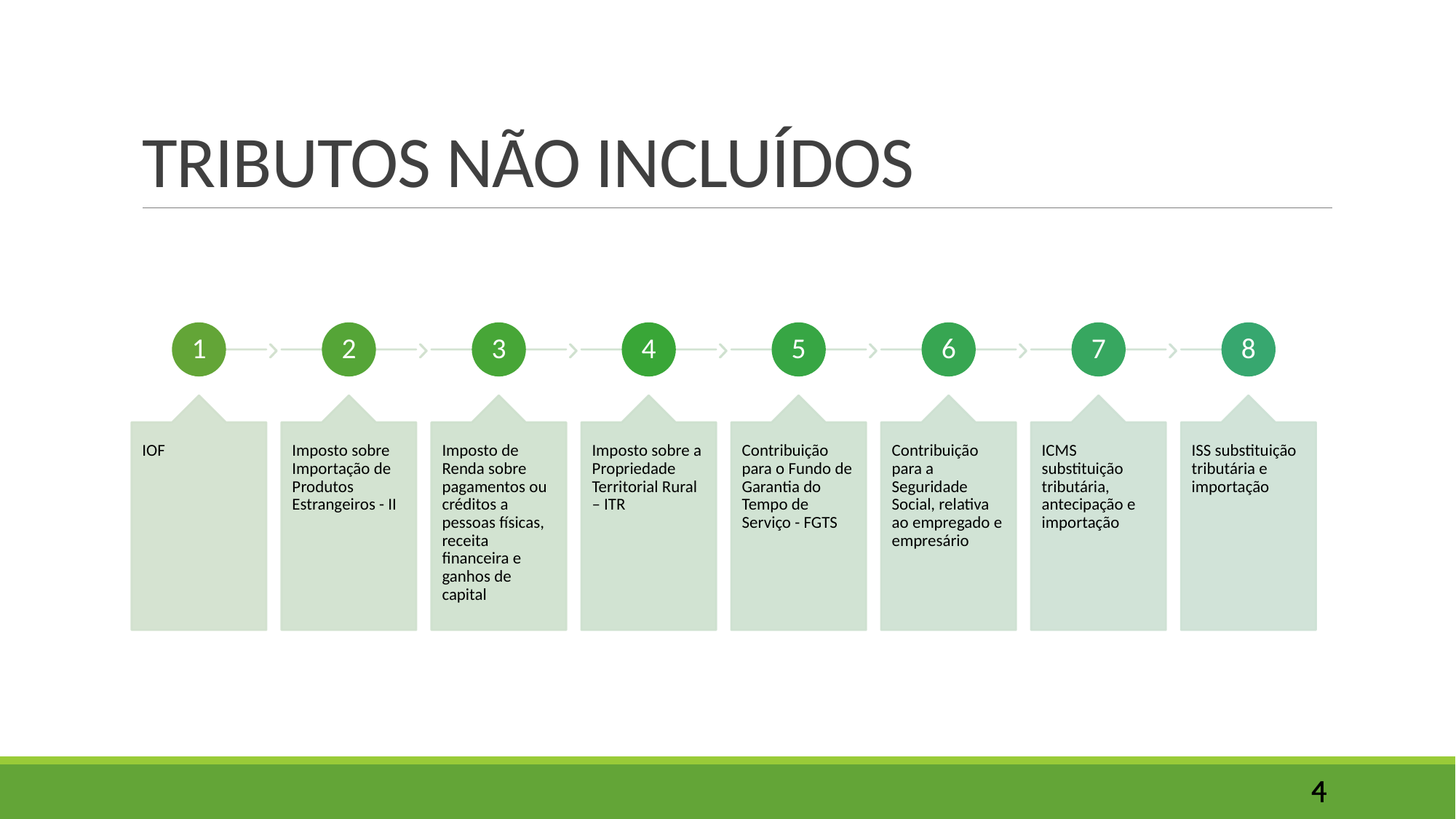

# TRIBUTOS NÃO INCLUÍDOS
1
IOF
2
Imposto sobre Importação de Produtos Estrangeiros - II
3
Imposto de Renda sobre pagamentos ou créditos a pessoas físicas, receita financeira e ganhos de capital
4
Imposto sobre a Propriedade Territorial Rural – ITR
5
Contribuição para o Fundo de Garantia do Tempo de Serviço - FGTS
6
Contribuição para a Seguridade Social, relativa ao empregado e empresário
7
ICMS substituição tributária, antecipação e importação
8
ISS substituição tributária e importação
4